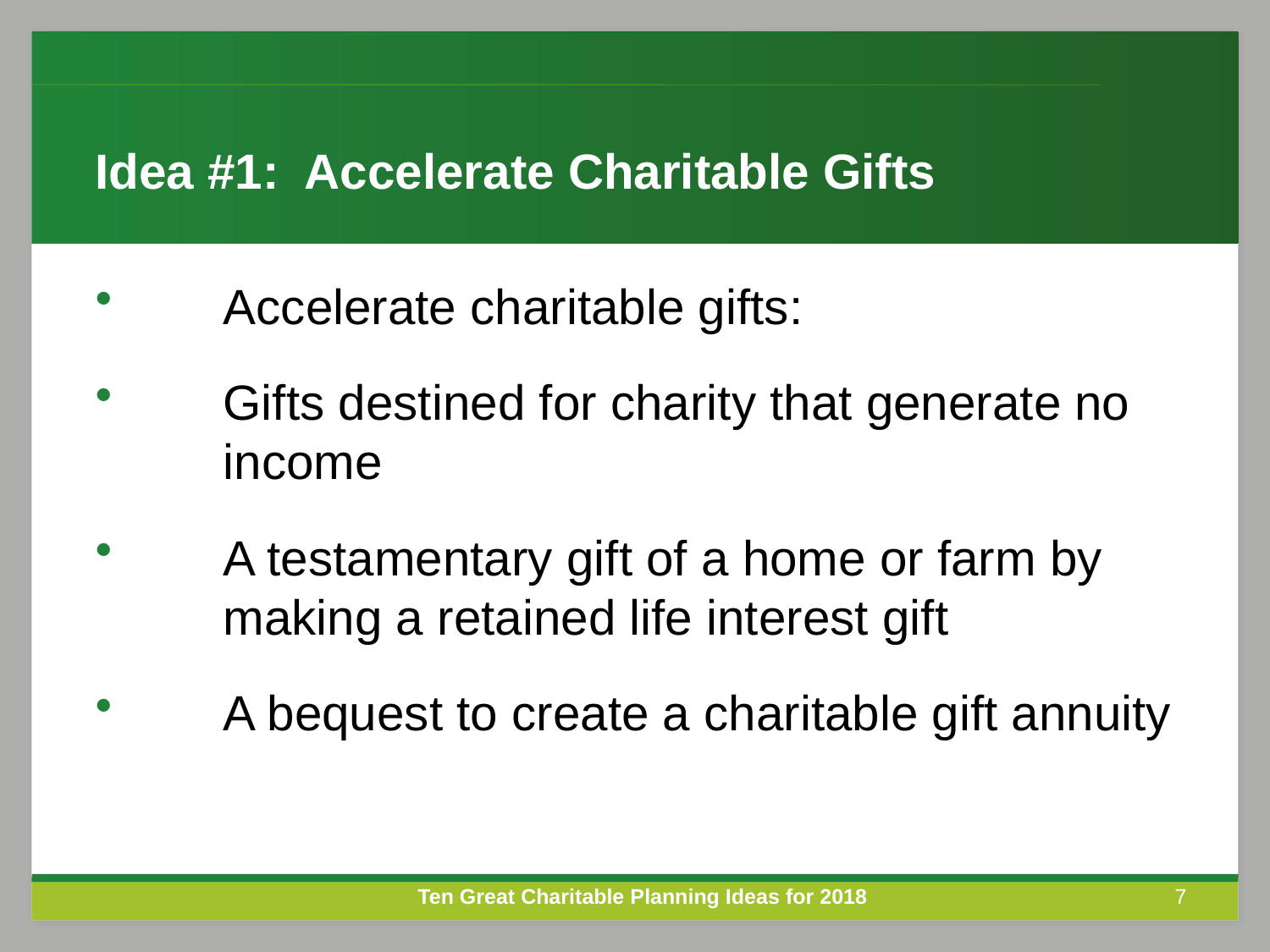

Idea #1:  Accelerate Charitable Gifts
Accelerate charitable gifts:
Gifts destined for charity that generate no income
A testamentary gift of a home or farm by making a retained life interest gift
A bequest to create a charitable gift annuity
Ten Great Charitable Planning Ideas for 2018
7